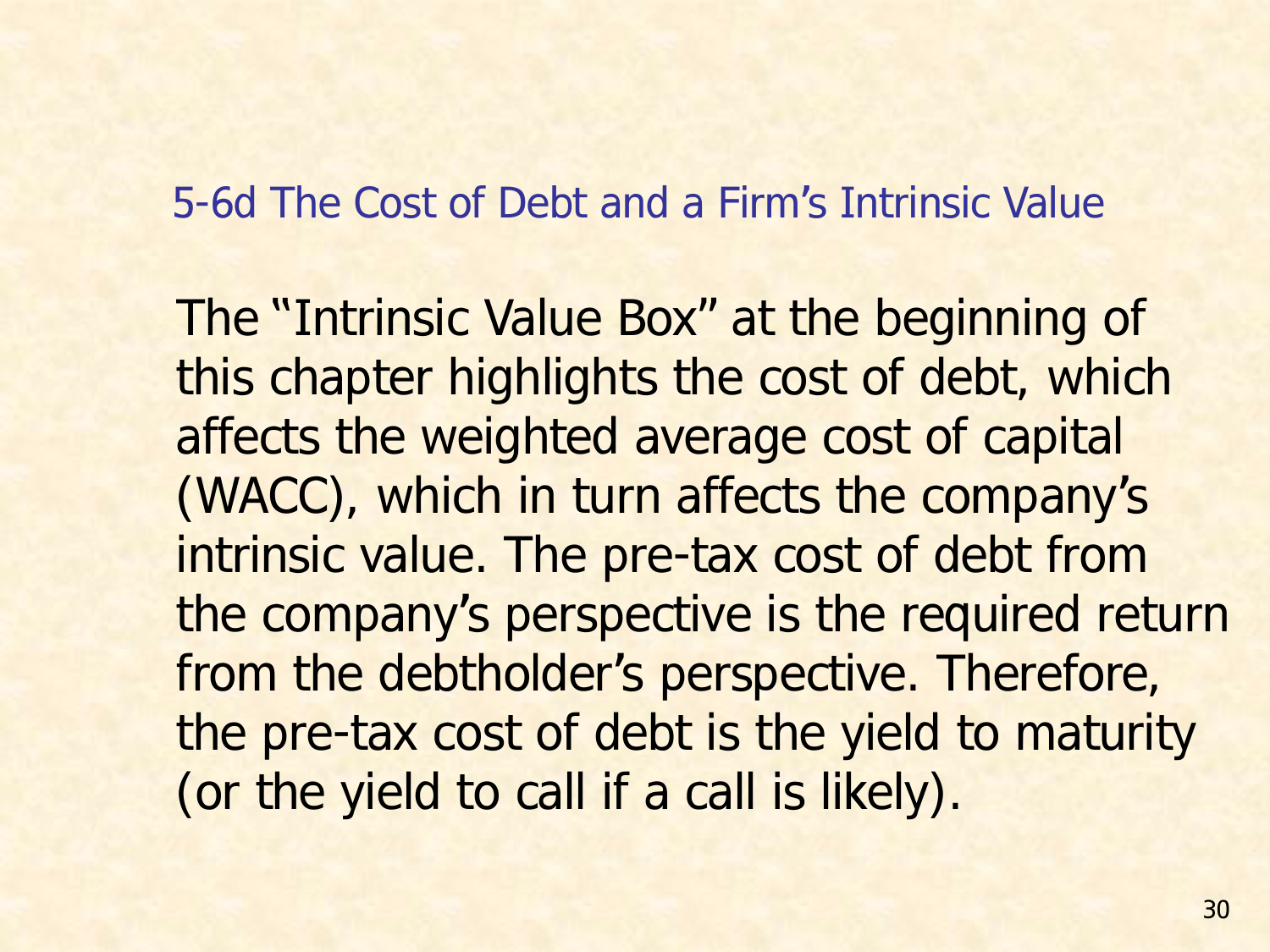

# 5-6d The Cost of Debt and a Firm’s Intrinsic Value
The “Intrinsic Value Box” at the beginning of this chapter highlights the cost of debt, which affects the weighted average cost of capital (WACC), which in turn affects the company’s intrinsic value. The pre-tax cost of debt from the company’s perspective is the required return from the debtholder’s perspective. Therefore, the pre-tax cost of debt is the yield to maturity (or the yield to call if a call is likely).

30